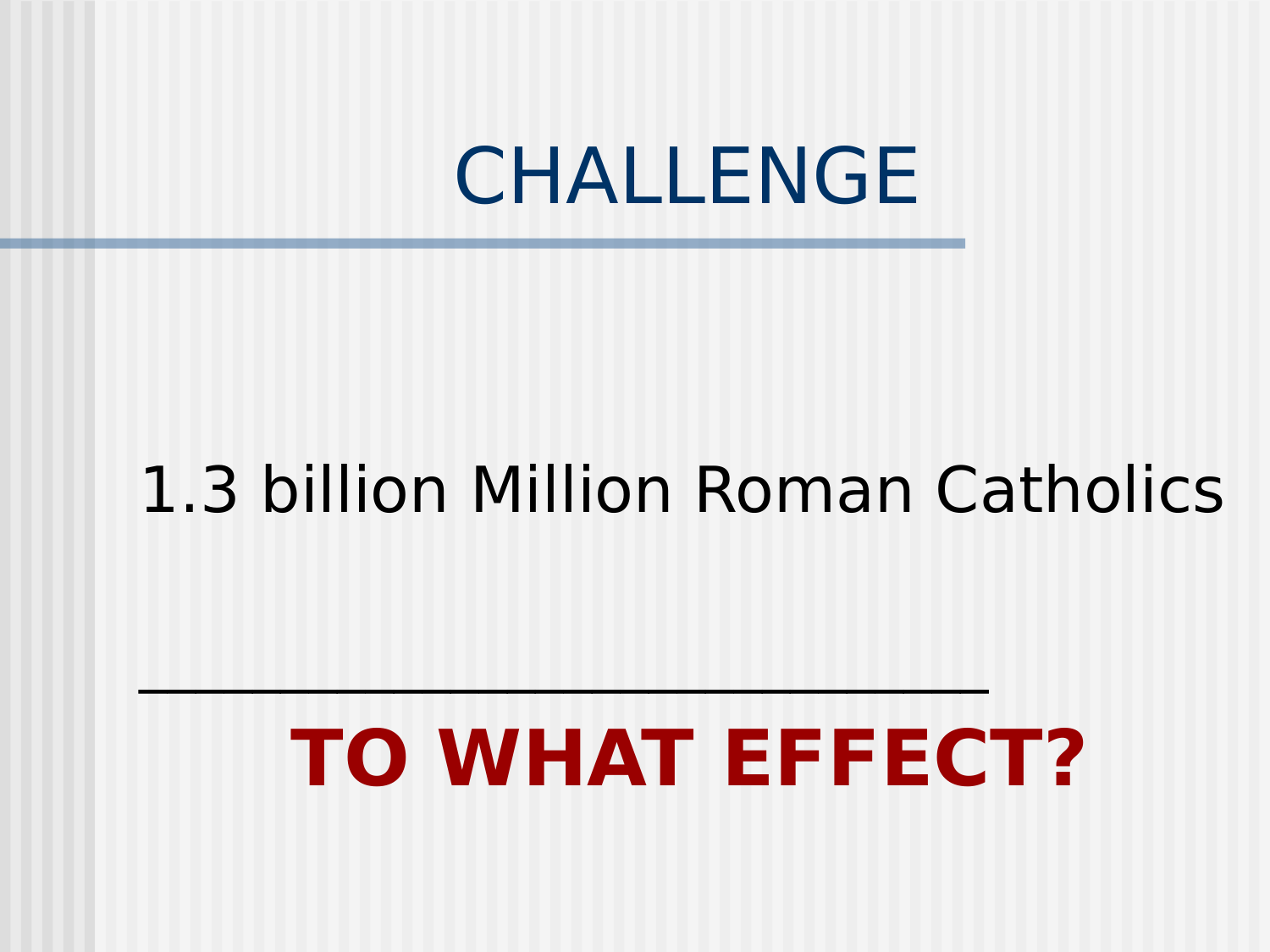

# CHALLENGE

1.3 billion Million Roman Catholics

______________________________
TO WHAT EFFECT?